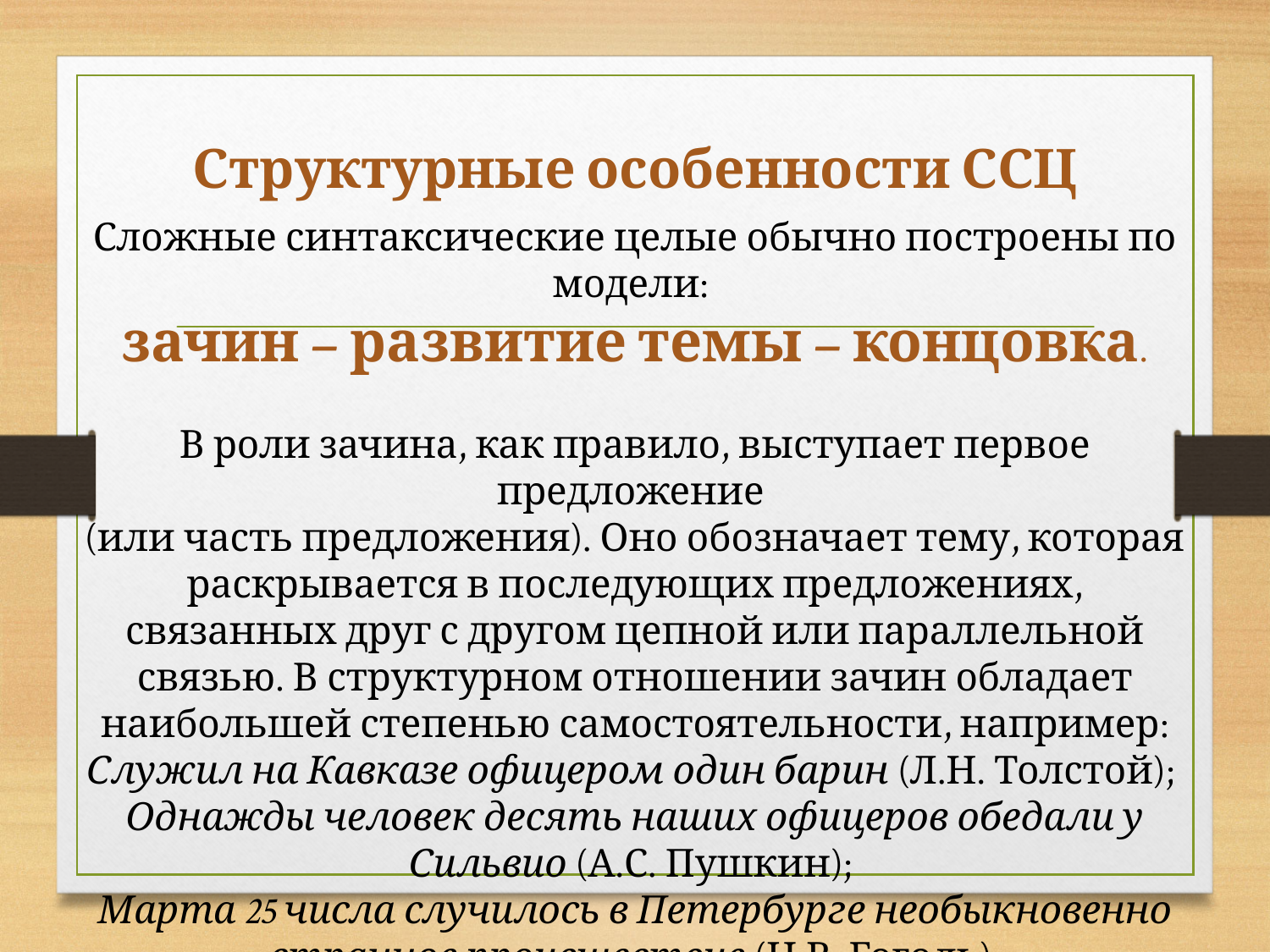

# Структурные особенности ССЦ
Сложные синтаксические целые обычно построены по модели:
зачин – развитие темы – концовка.

В роли зачина, как правило, выступает первое предложение
(или часть предложения). Оно обозначает тему, которая раскрывается в последующих предложениях, связанных друг с другом цепной или параллельной связью. В структурном отношении зачин обладает наибольшей степенью самостоятельности, например:
Служил на Кавказе офицером один барин (Л.Н. Толстой);
Однажды человек десять наших офицеров обедали у Сильвио (А.С. Пушкин);
Марта 25 числа случилось в Петербурге необыкновенно странное происшествие (Н.В. Гоголь).